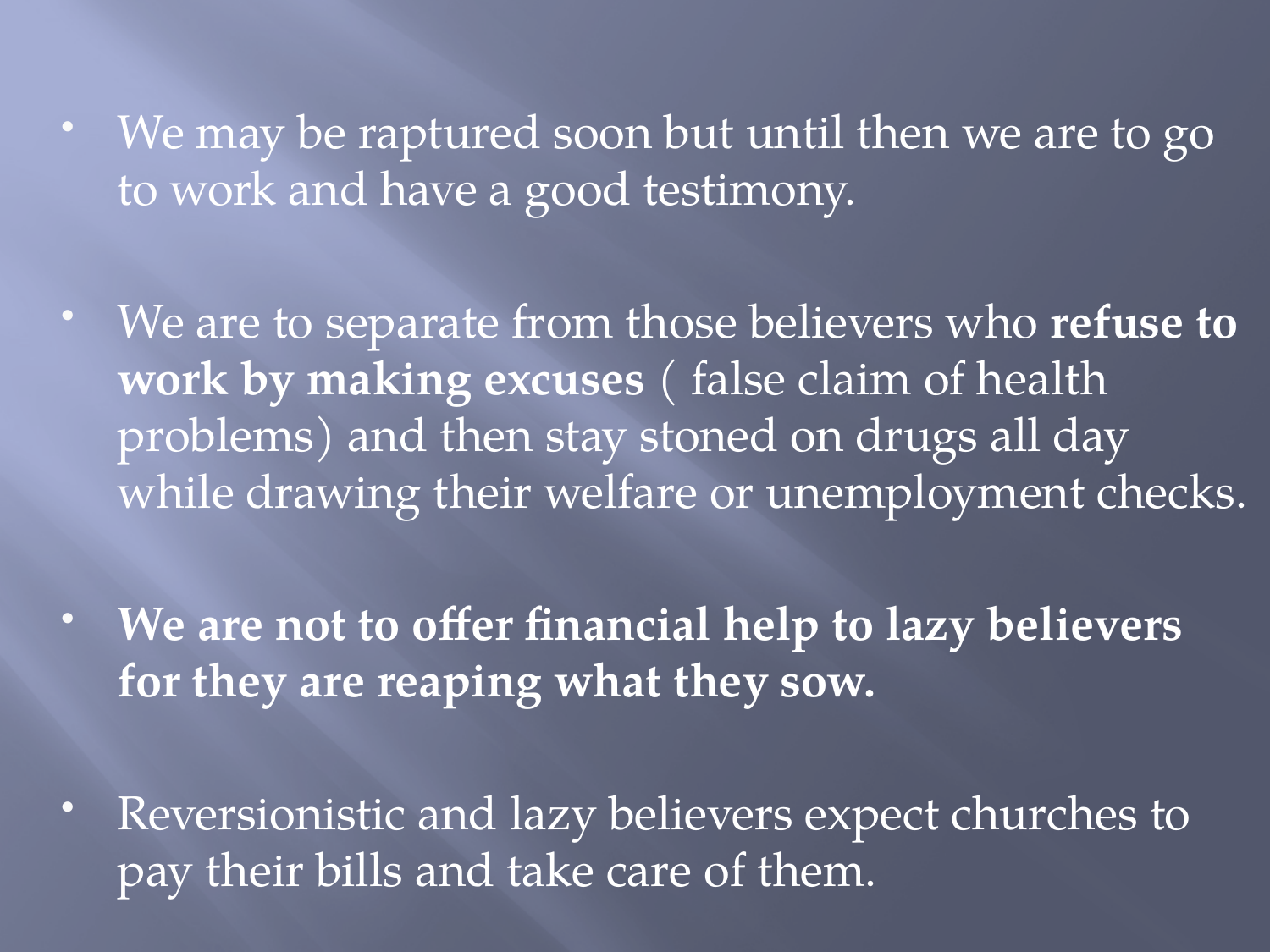

We may be raptured soon but until then we are to go to work and have a good testimony.

We are to separate from those believers who refuse to work by making excuses ( false claim of health problems) and then stay stoned on drugs all day while drawing their welfare or unemployment checks.

We are not to offer financial help to lazy believers for they are reaping what they sow.

Reversionistic and lazy believers expect churches to pay their bills and take care of them.